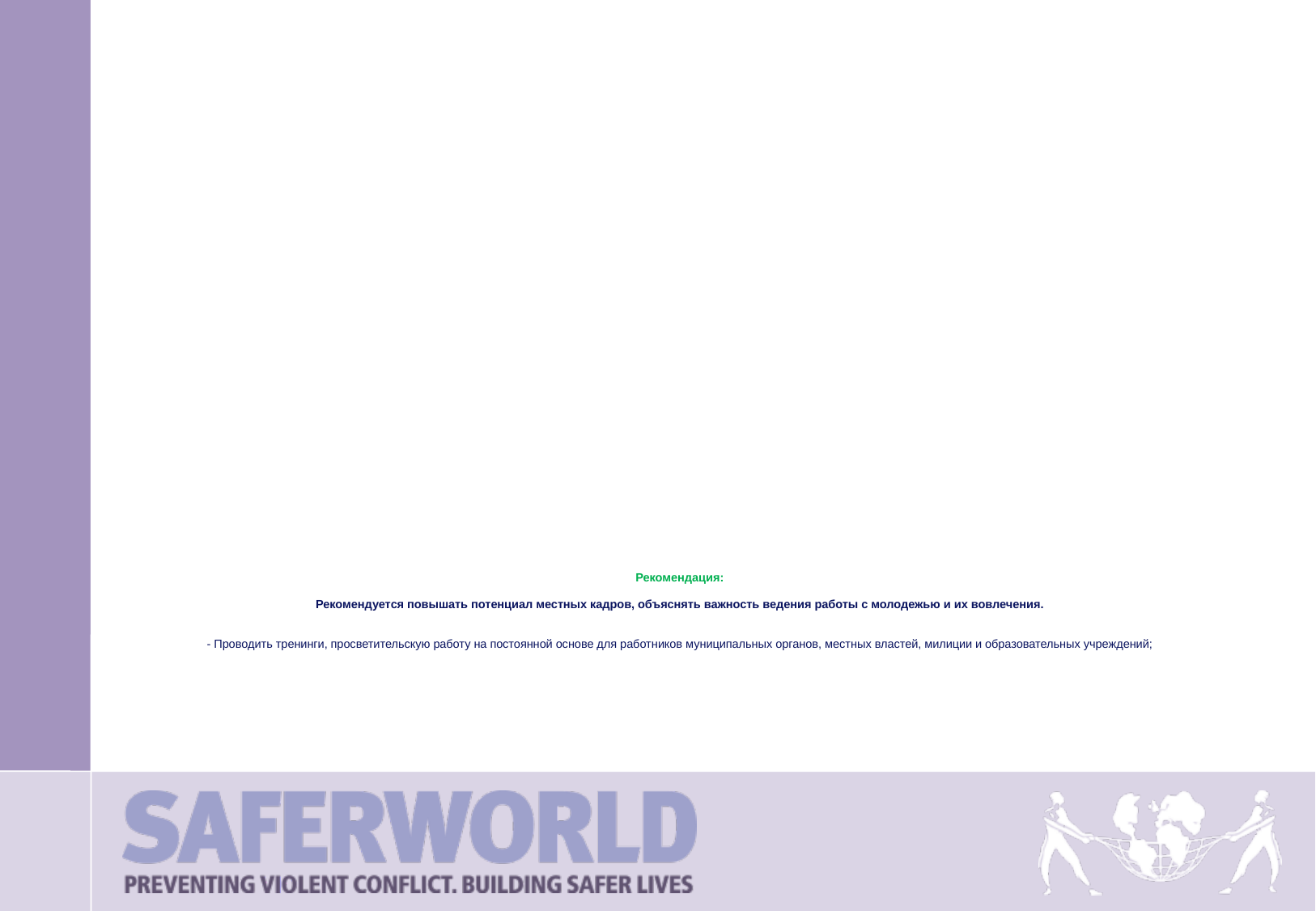

# Рекомендация: Рекомендуется повышать потенциал местных кадров, объяснять важность ведения работы с молодежью и их вовлечения. - Проводить тренинги, просветительскую работу на постоянной основе для работников муниципальных органов, местных властей, милиции и образовательных учреждений;